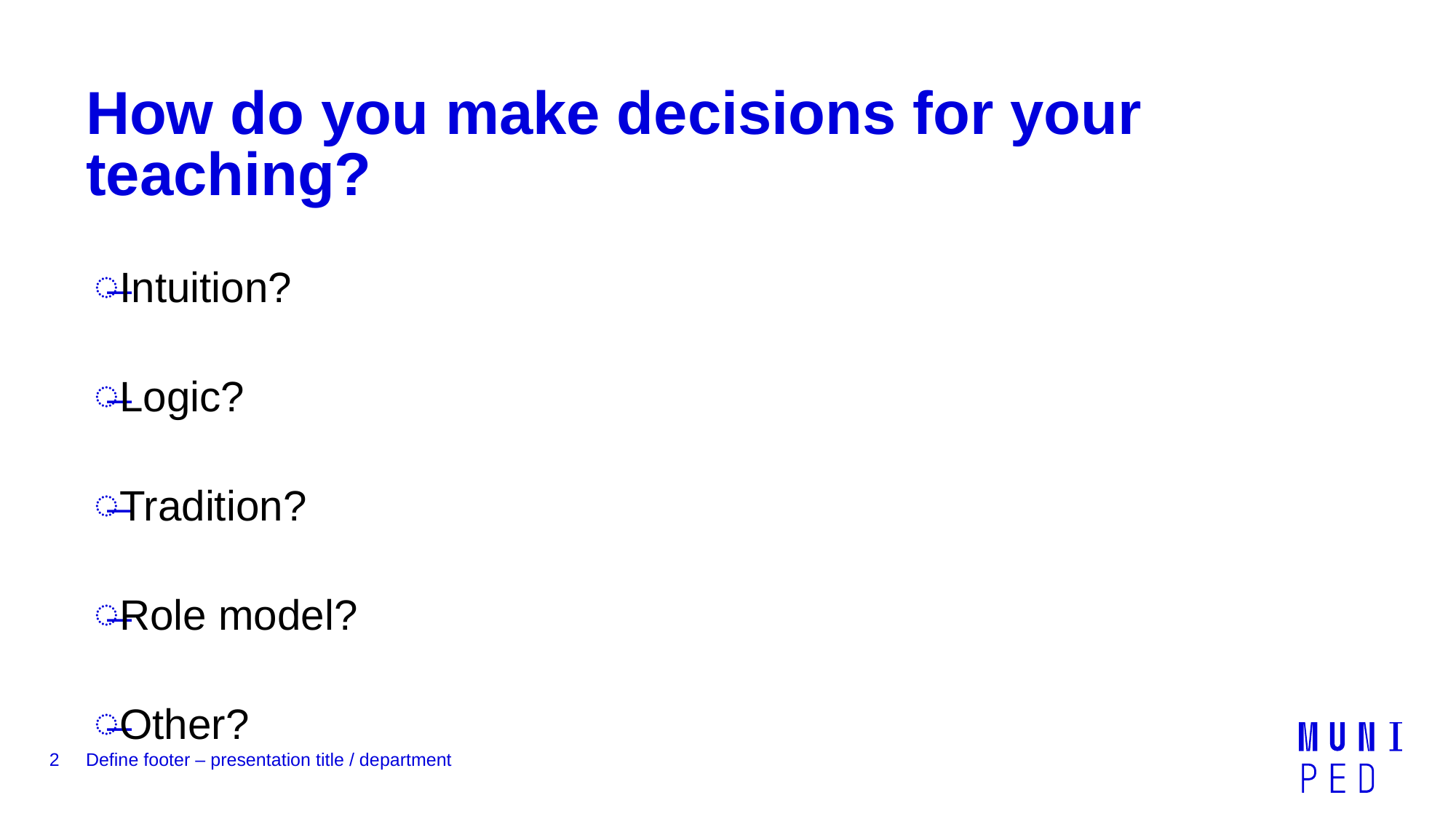

# How do you make decisions for your teaching?

Intuition?

Logic?

Tradition?

Role model?

Other?
2
Define footer – presentation title / department